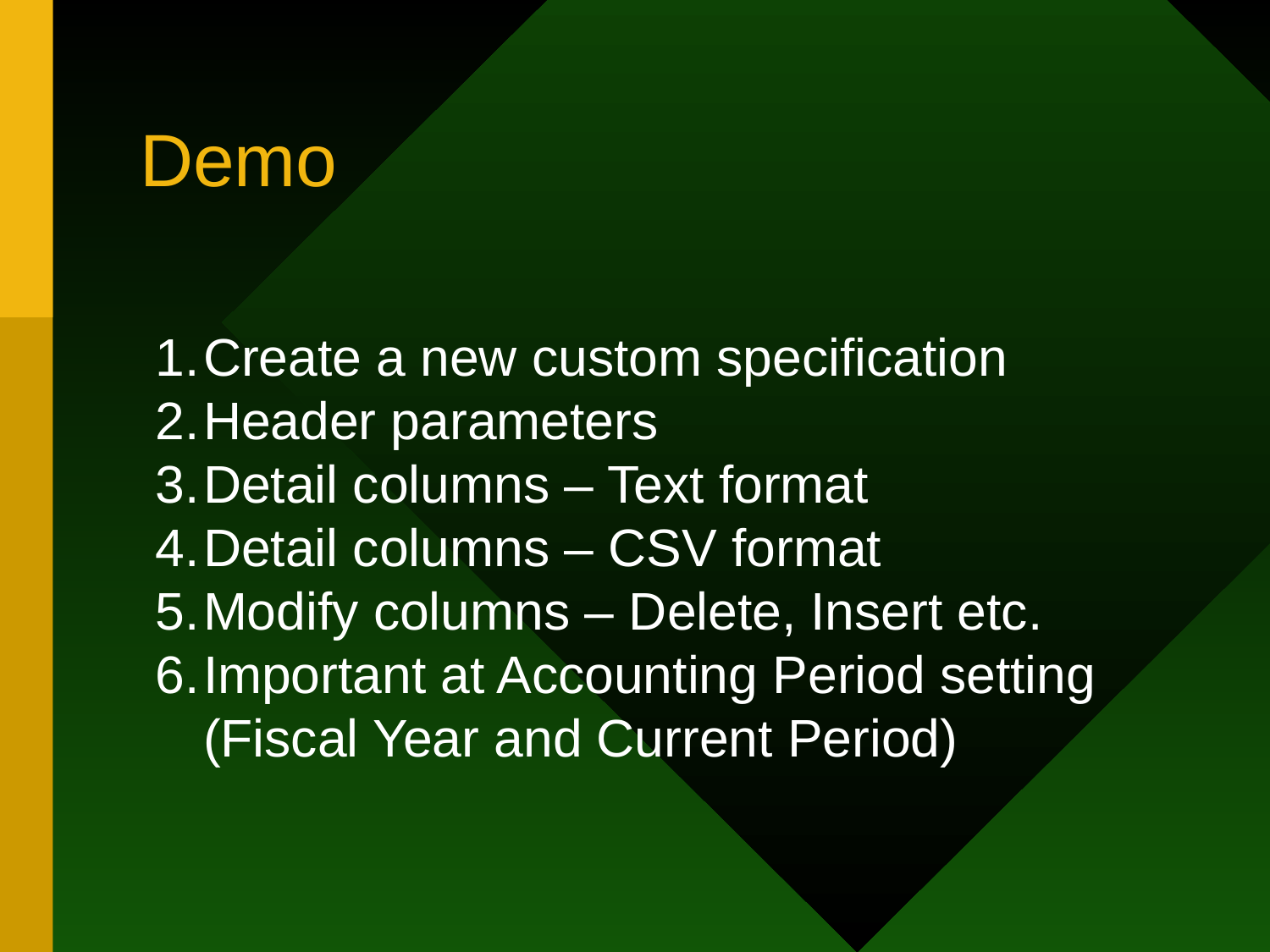

# Demo
Create a new custom specification
Header parameters
Detail columns – Text format
Detail columns – CSV format
Modify columns – Delete, Insert etc.
Important at Accounting Period setting (Fiscal Year and Current Period)